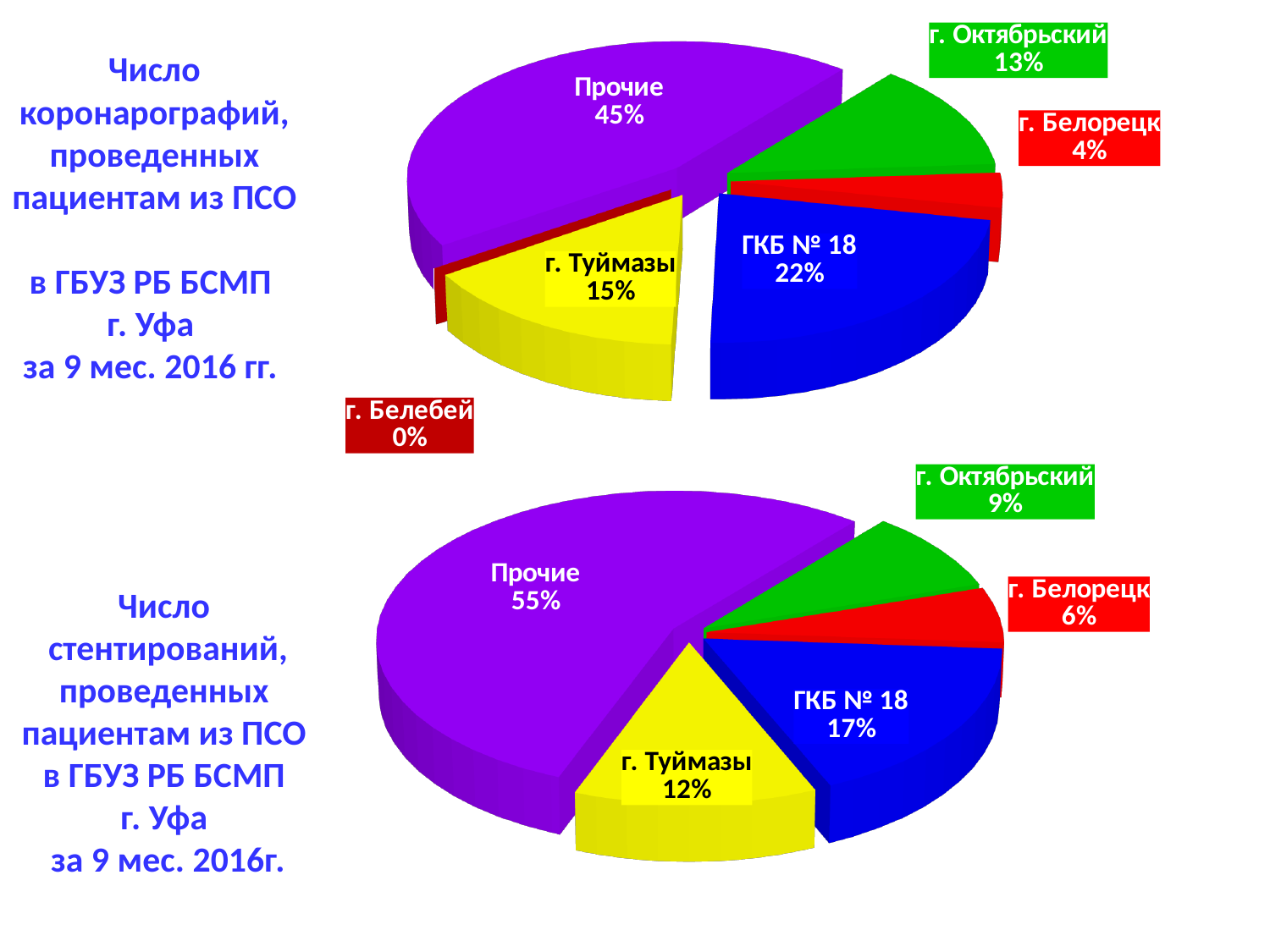

[unsupported chart]

# Число коронарографий, проведенных пациентам из ПСО в ГБУЗ РБ БСМП г. Уфа за 9 мес. 2016 гг.

[unsupported chart]

Число
стентирований, проведенных
пациентам из ПСО
в ГБУЗ РБ БСМП
г. Уфа
за 9 мес. 2016г.